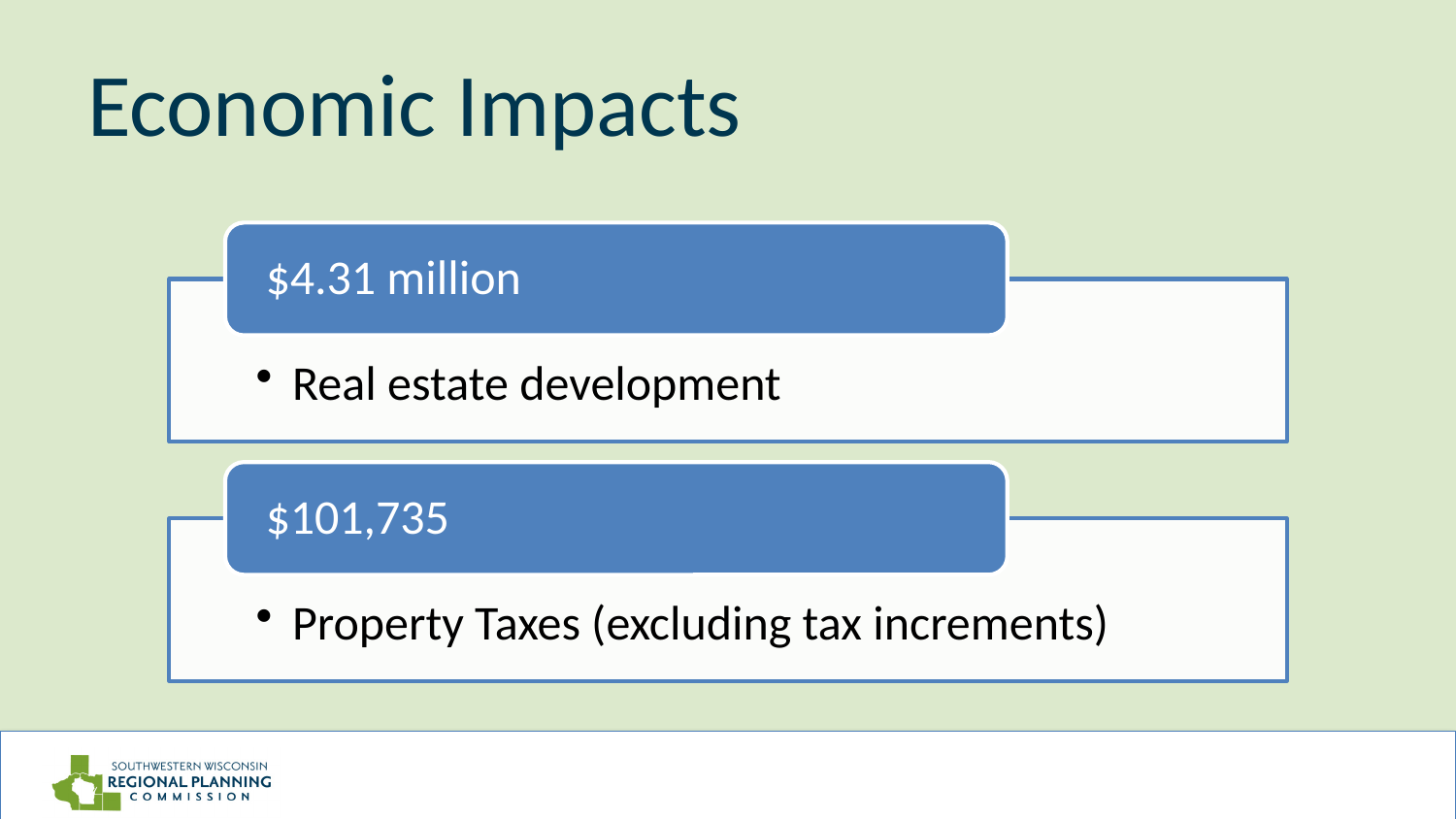

# Economic Impacts
Real estate development
$4.31 million
Property Taxes (excluding tax increments)
$101,735